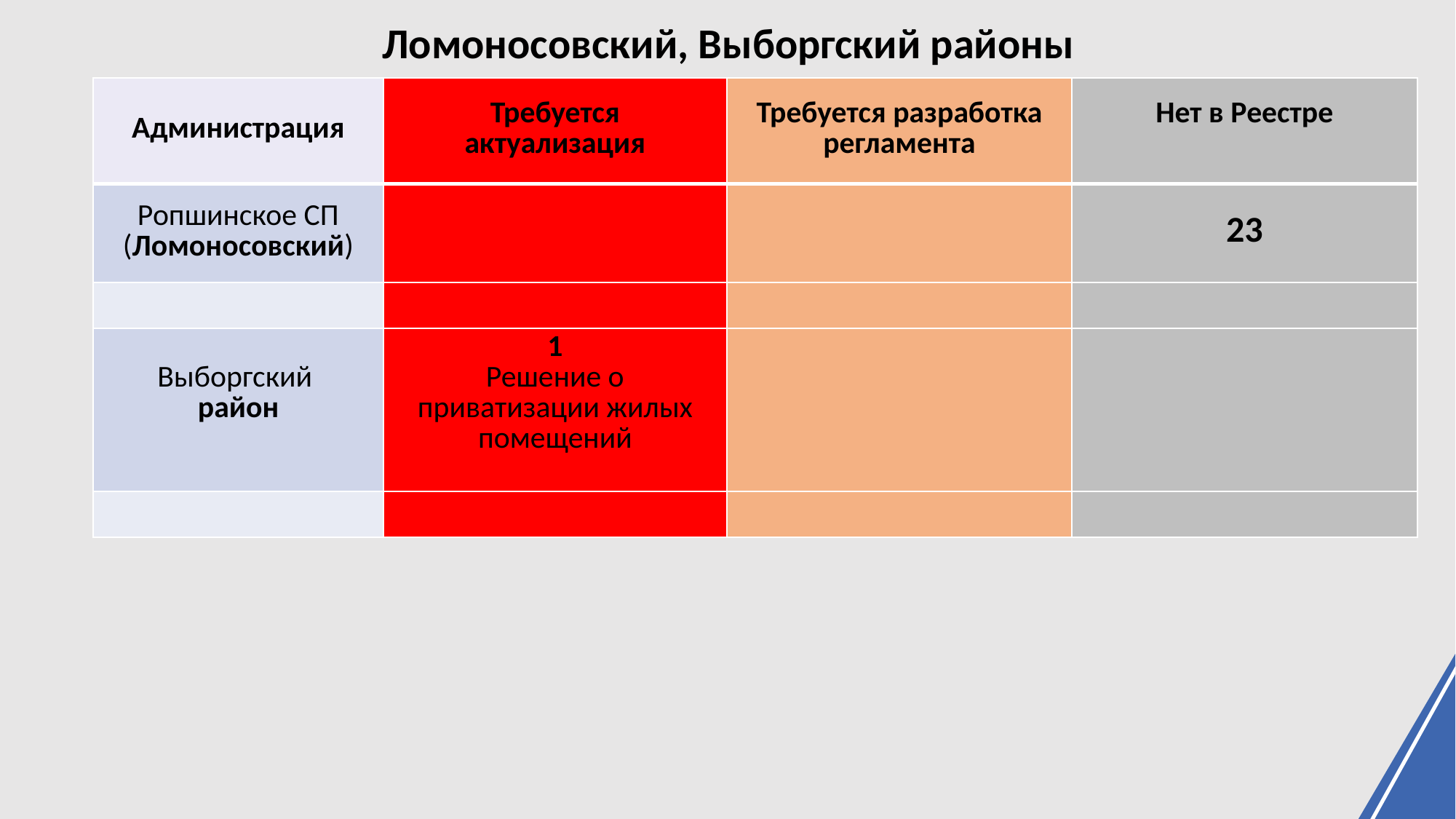

Ломоносовский, Выборгский районы
| Администрация | Требуется актуализация | Требуется разработка регламента | Нет в Реестре |
| --- | --- | --- | --- |
| Ропшинское СП (Ломоносовский) |  |  | 23 |
|  |  |  |  |
| Выборгский район | 1 Решение о приватизации жилых помещений |  |  |
|  |  |  |  |